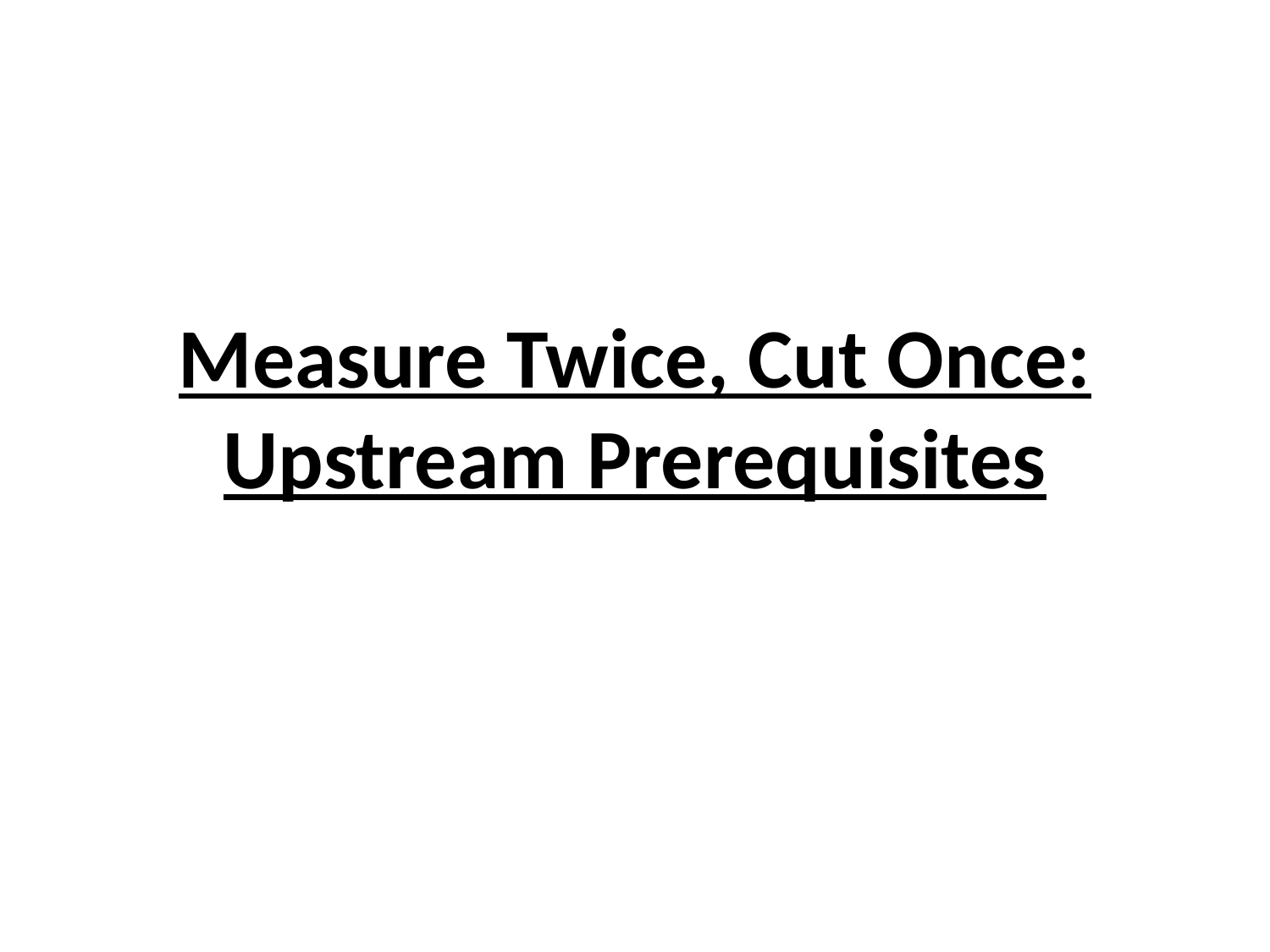

# Measure Twice, Cut Once: Upstream Prerequisites